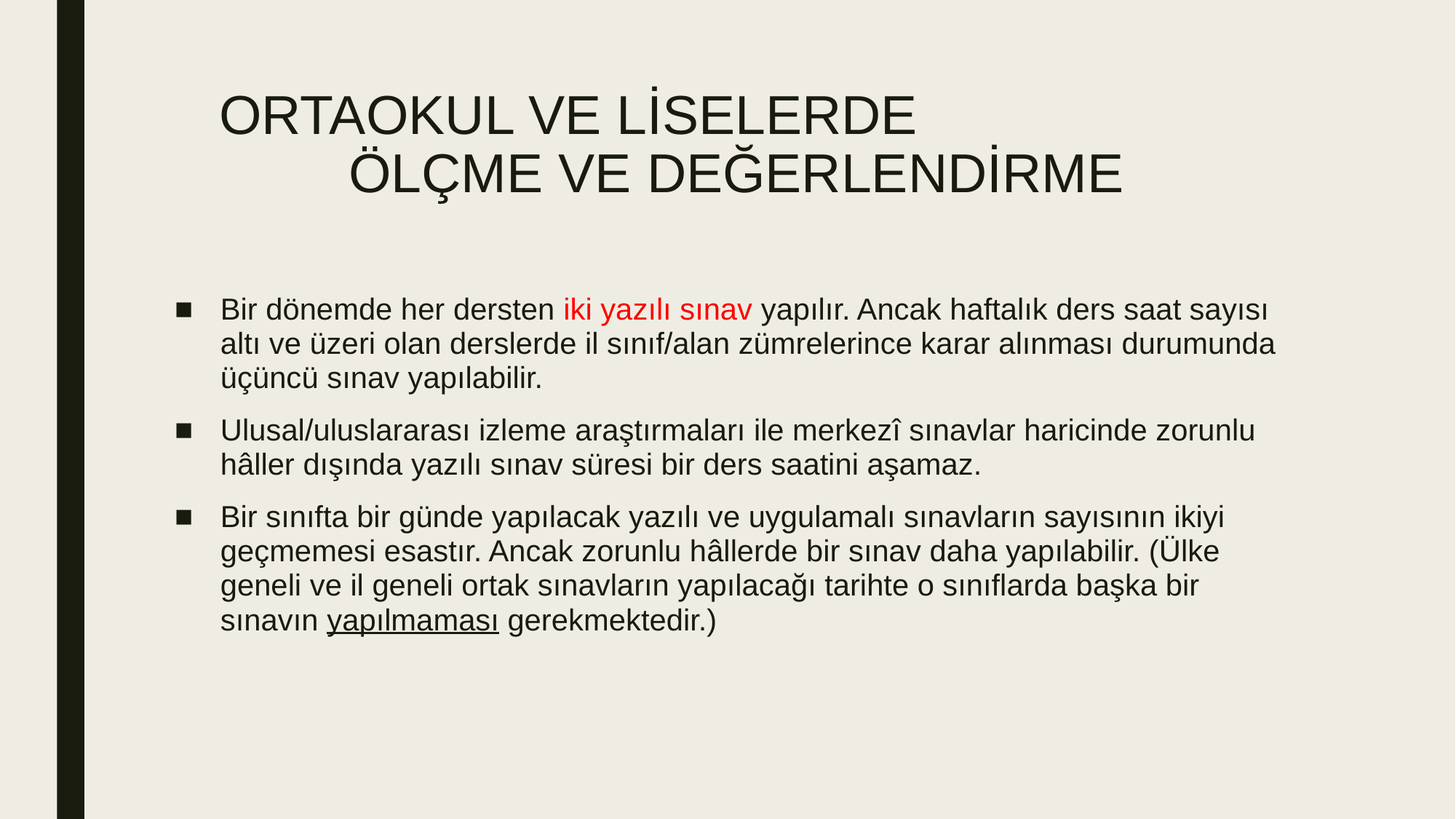

# ORTAOKUL VE LİSELERDE                       ÖLÇME VE DEĞERLENDİRME
Bir dönemde her dersten iki yazılı sınav yapılır. Ancak haftalık ders saat sayısı altı ve üzeri olan derslerde il sınıf/alan zümrelerince karar alınması durumunda üçüncü sınav yapılabilir.
Ulusal/uluslararası izleme araştırmaları ile merkezî sınavlar haricinde zorunlu hâller dışında yazılı sınav süresi bir ders saatini aşamaz.
Bir sınıfta bir günde yapılacak yazılı ve uygulamalı sınavların sayısının ikiyi geçmemesi esastır. Ancak zorunlu hâllerde bir sınav daha yapılabilir. (Ülke geneli ve il geneli ortak sınavların yapılacağı tarihte o sınıflarda başka bir sınavın yapılmaması gerekmektedir.)